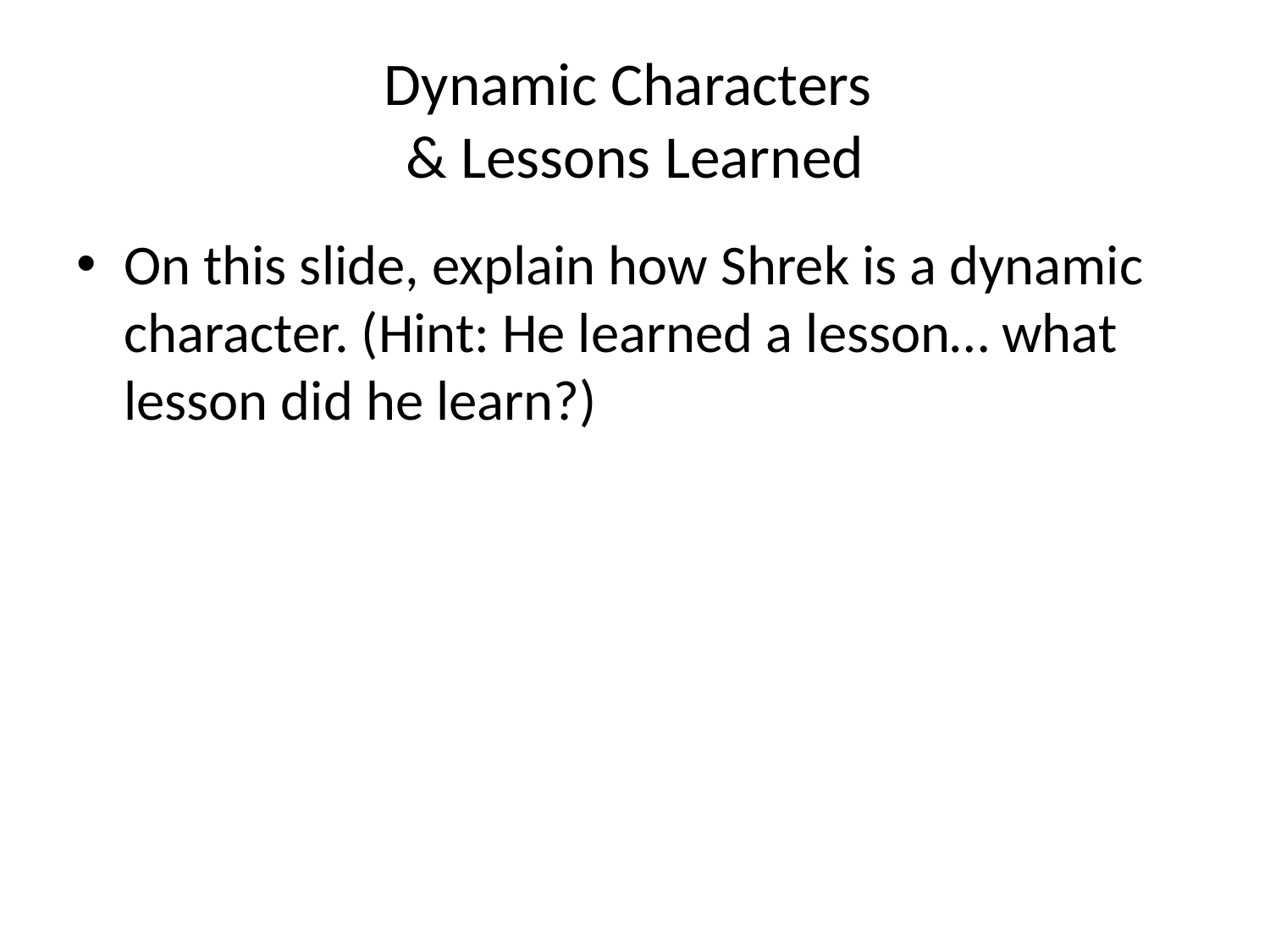

# Dynamic Characters & Lessons Learned
On this slide, explain how Shrek is a dynamic character. (Hint: He learned a lesson… what lesson did he learn?)